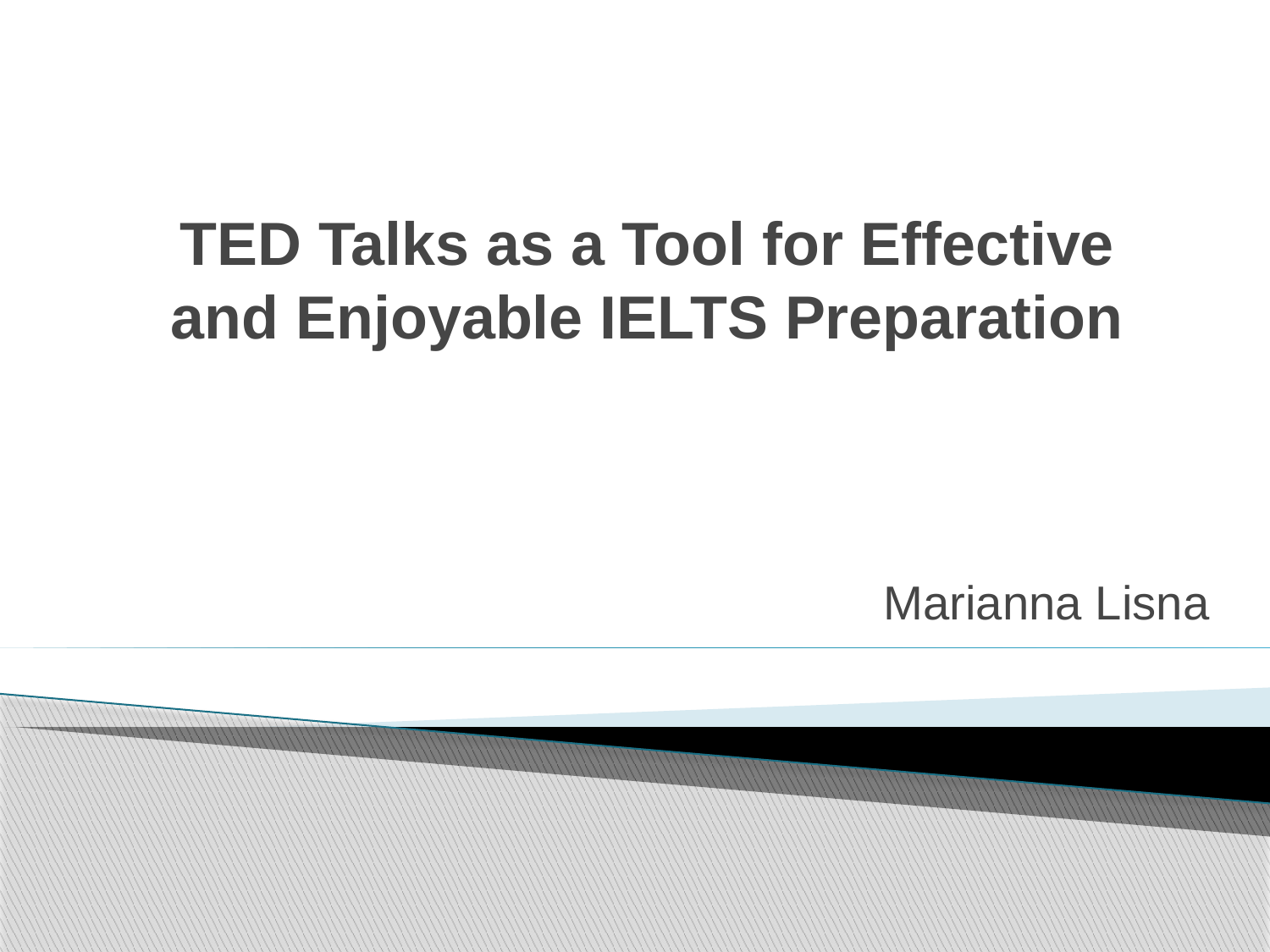

# TED Talks as a Tool for Effective and Enjoyable IELTS Preparation
Marianna Lisna